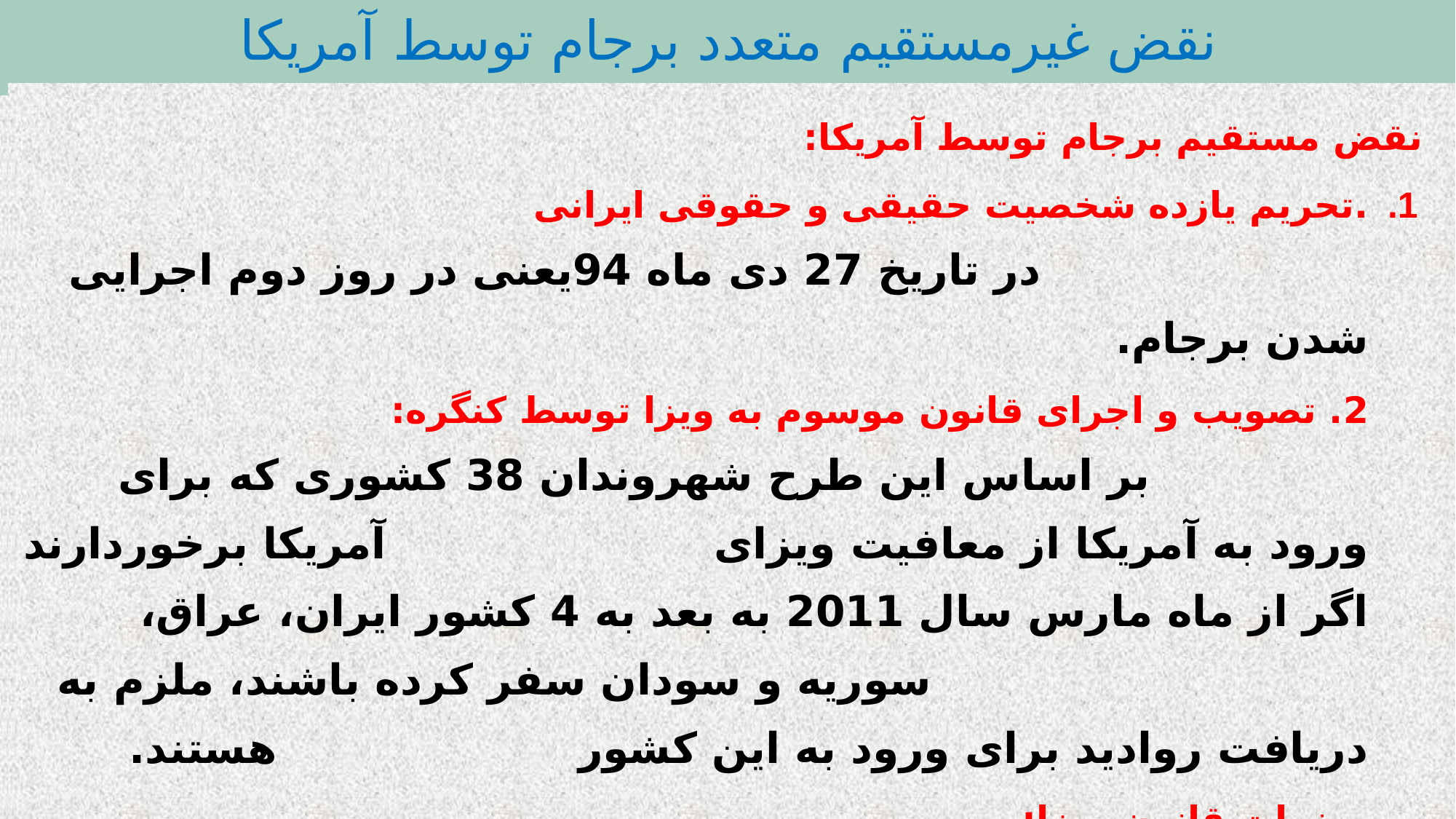

نقض غیرمستقیم متعدد برجام توسط آمریکا
# گزارش کمیسیون امنیت ملی و سیاست خارجی مجلس در نخستین گزارش 6 ماهه: 1. تحریم یازده شخصیت حقیقی و حقوقی ایرانی در تاریخ 27 دی ماه 94یعنی در روز دوم اجرایی شدن برجام. 2. تصویب و اجرای قانون موسوم به ویزا: بعد از برجام در کنگره آمریکا تصویب شد بر اساس این طرح شهروندان 38 کشوری که برای ورود به آمریکا از معافیت ویزای 					آمریکا برخوردارند اگر از ماه مارس سال 2011 به بعد به 4 کشور ایران، عراق، سوریه و 				سودان سفر کرده باشند، ملزم به دریافت روادید برای ورود به این کشور هستند. مضرات قاون ویزا: 1- نشانه رفتن صنعت گردشگری ایران 2-   ایجاد هزینه  برای تجار و جهانگردان اروپایی و دیگر کشورها
نقض مستقیم برجام توسط آمریکا:
.تحریم یازده شخصیت حقیقی و حقوقی ایرانی
				در تاریخ 27 دی ماه 94یعنی در روز دوم اجرایی شدن برجام.
2. تصویب و اجرای قانون موسوم به ویزا توسط کنگره:
			بر اساس این طرح شهروندان 38 کشوری که برای ورود به آمریکا از معافیت ویزای 				آمریکا برخوردارند اگر از ماه مارس سال 2011 به بعد به 4 کشور ایران، عراق، 						سوریه و سودان سفر کرده باشند، ملزم به دریافت روادید برای ورود به این کشور 				هستند.
مضرات قانون ویزا:
 	  				1- نشانه رفتن صنعت گردشگری ایران
					2-   ایجاد هزینه  برای تجار و جهانگردان اروپایی و دیگر کشورها